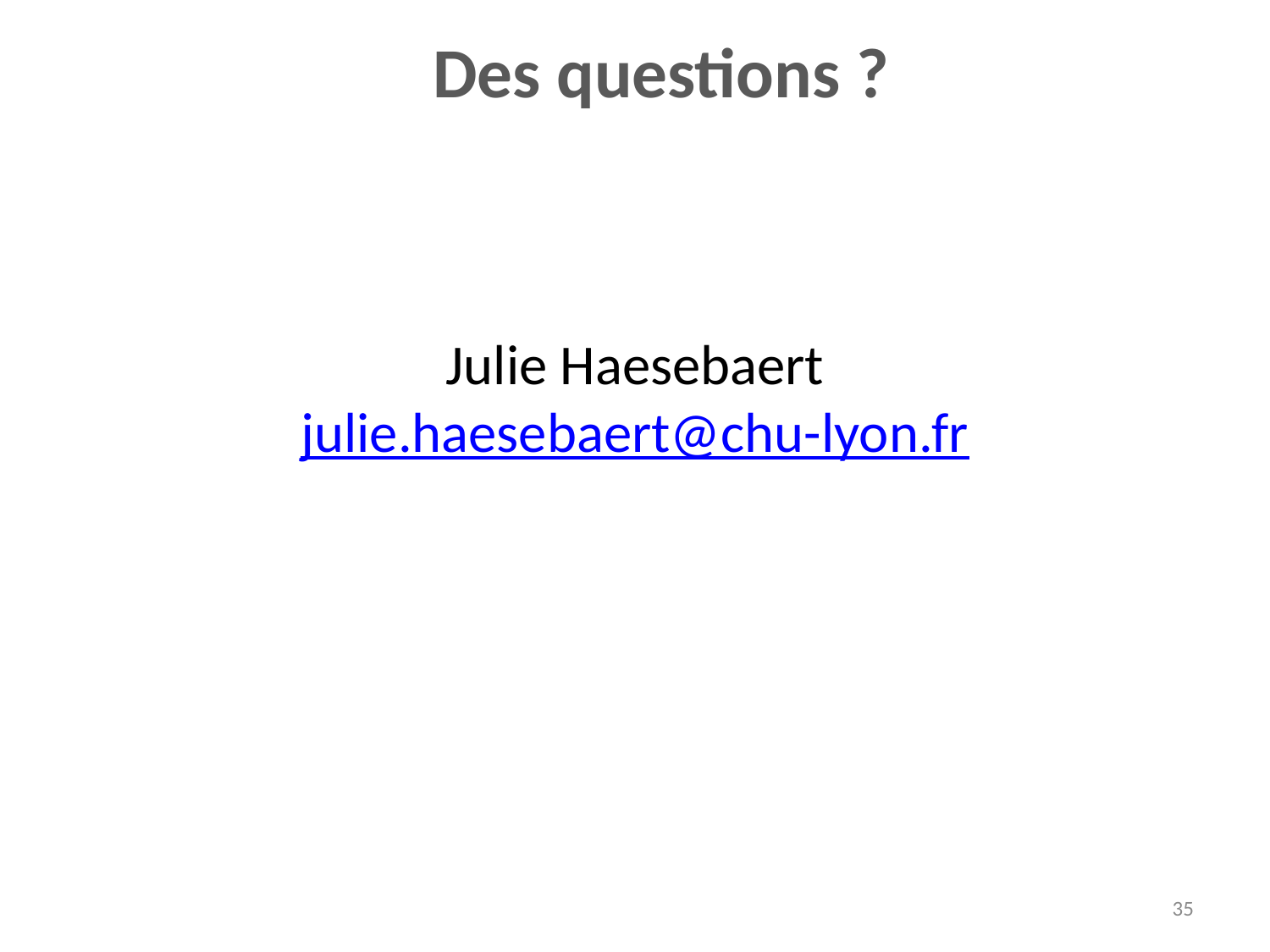

Des questions ?

Julie Haesebaert
julie.haesebaert@chu-lyon.fr

35